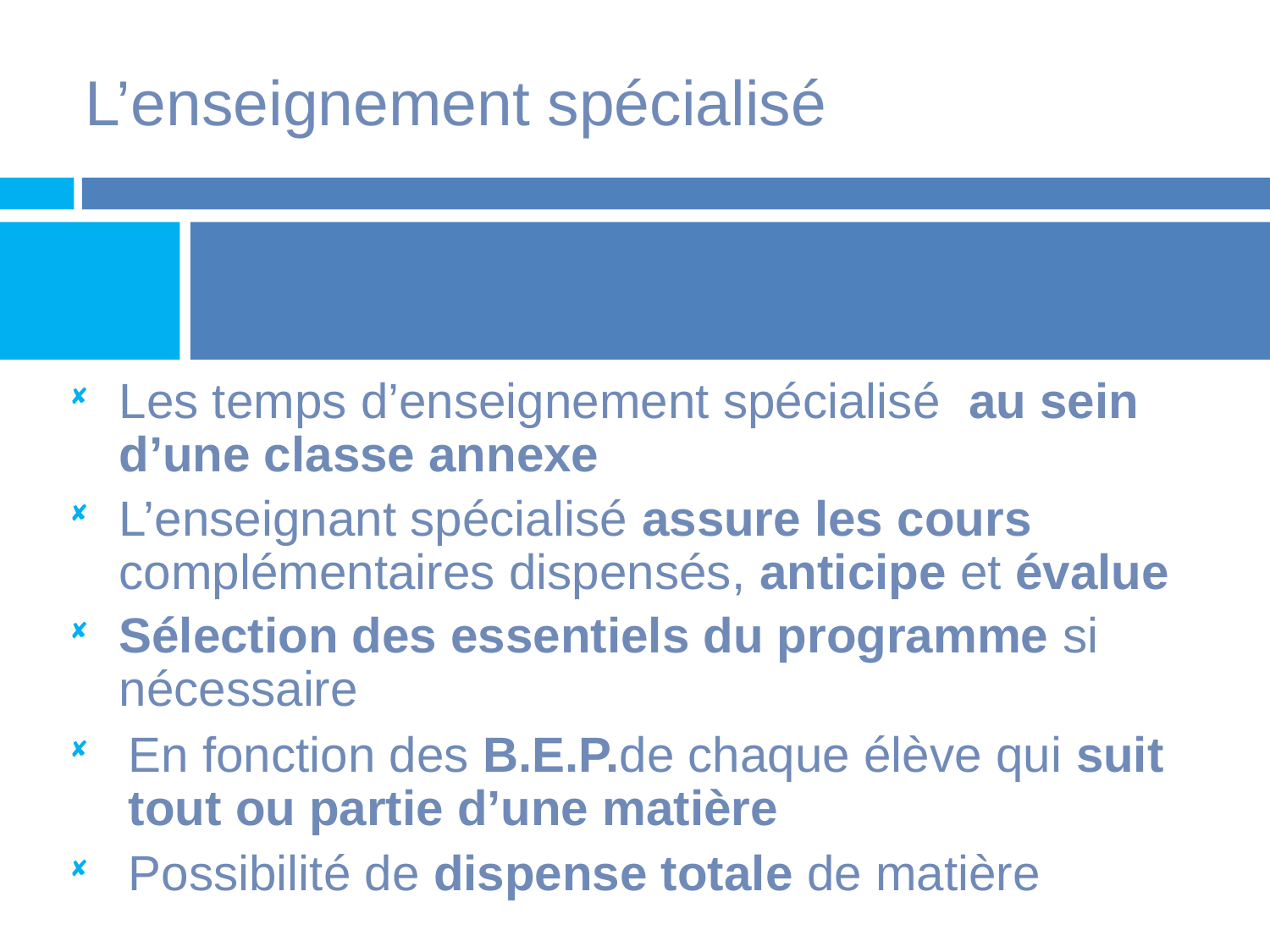

L’enseignement spécialisé
Les temps d’enseignement spécialisé  au sein d’une classe annexe
L’enseignant spécialisé assure les cours complémentaires dispensés, anticipe et évalue
Sélection des essentiels du programme si nécessaire
En fonction des B.E.P.de chaque élève qui suit tout ou partie d’une matière
Possibilité de dispense totale de matière